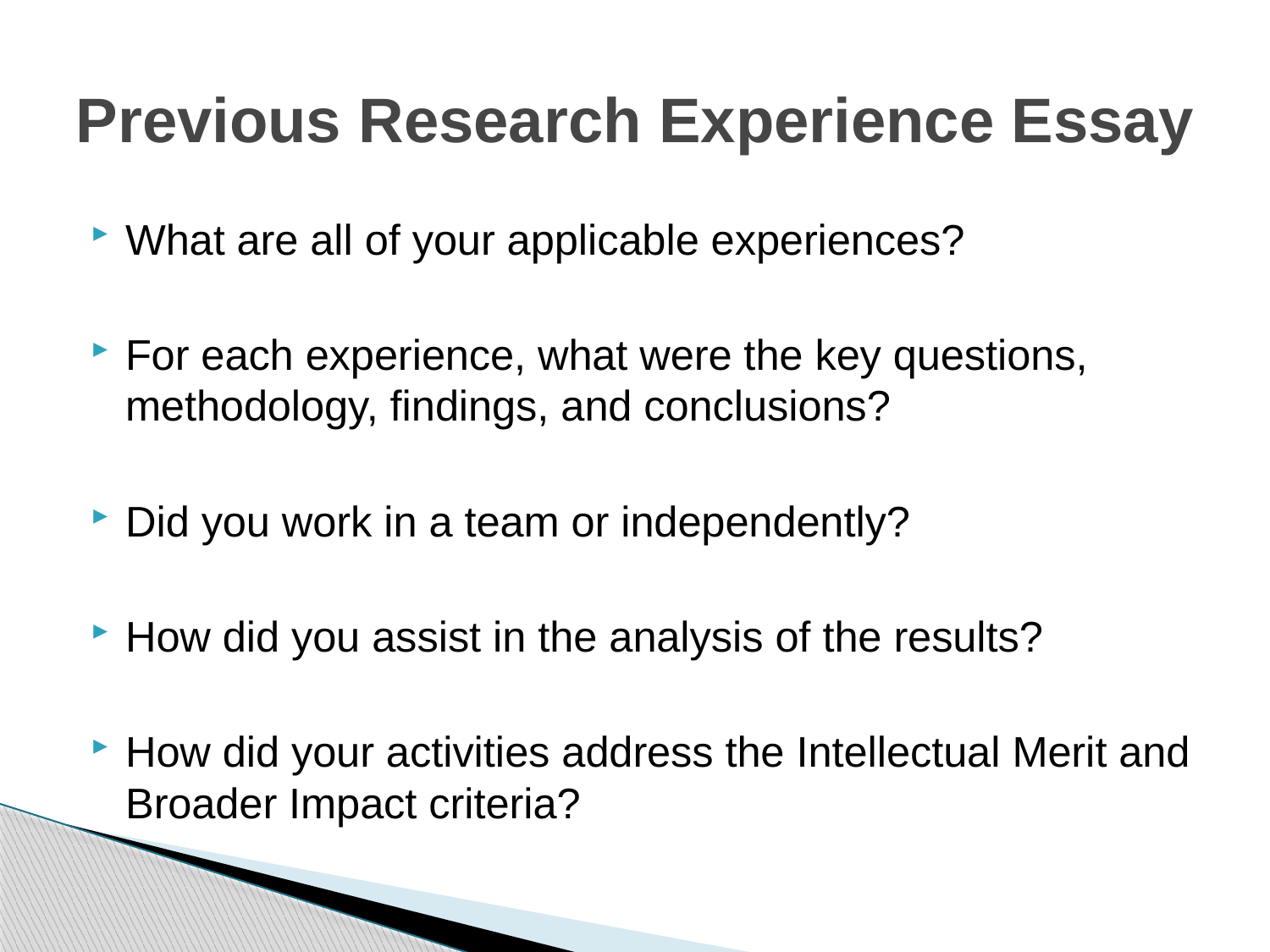

# Previous Research Experience Essay
What are all of your applicable experiences?

For each experience, what were the key questions, methodology, findings, and conclusions?

Did you work in a team or independently?

How did you assist in the analysis of the results?

How did your activities address the Intellectual Merit and Broader Impact criteria?